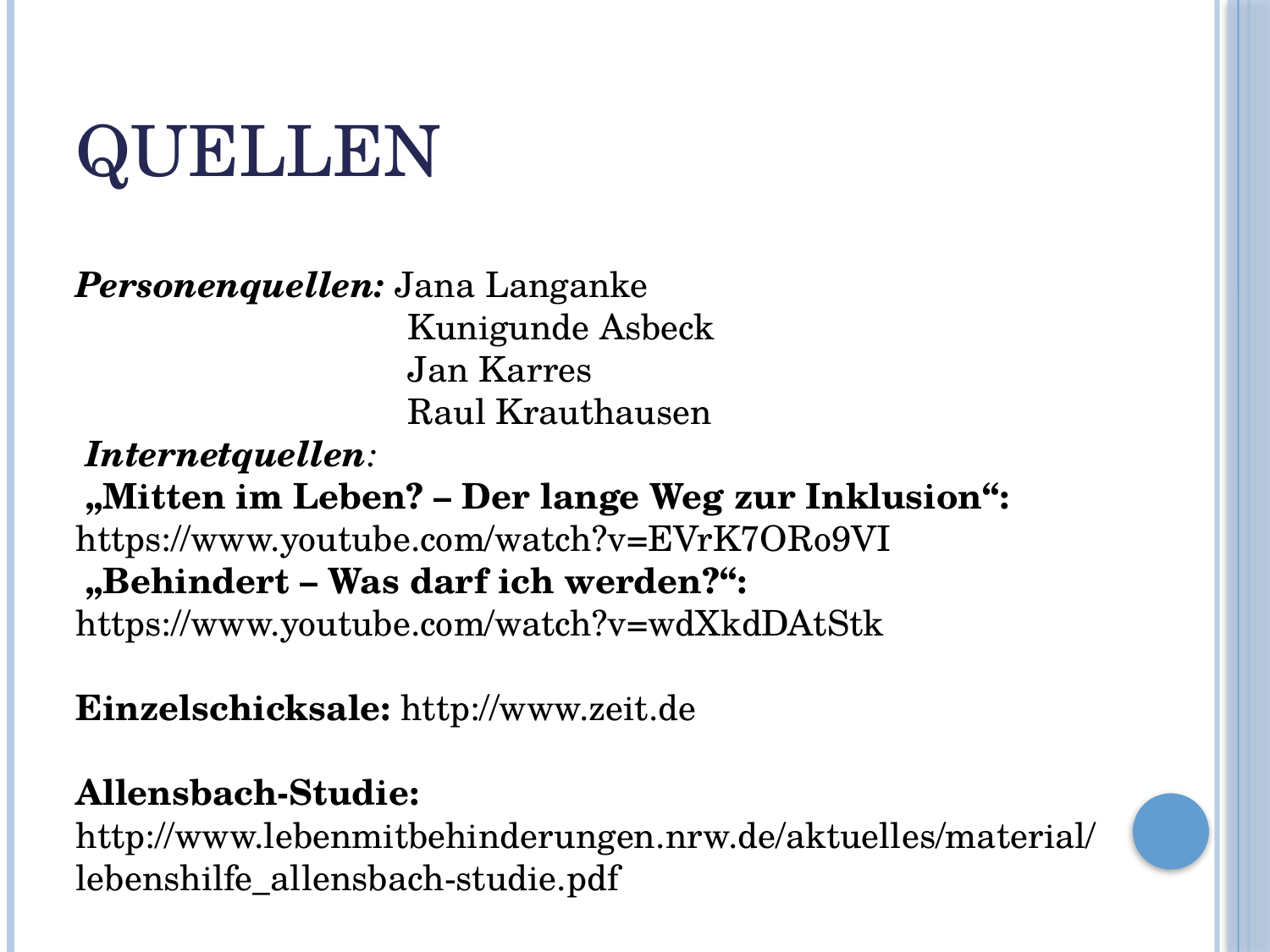

# Quellen
Personenquellen: Jana Langanke
		        Kunigunde Asbeck
		        Jan Karres
		        Raul Krauthausen
 Internetquellen:
 „Mitten im Leben? – Der lange Weg zur Inklusion“: https://www.youtube.com/watch?v=EVrK7ORo9VI
 „Behindert – Was darf ich werden?“:
https://www.youtube.com/watch?v=wdXkdDAtStk

Einzelschicksale: http://www.zeit.de

Allensbach-Studie:
http://www.lebenmitbehinderungen.nrw.de/aktuelles/material/lebenshilfe_allensbach-studie.pdf